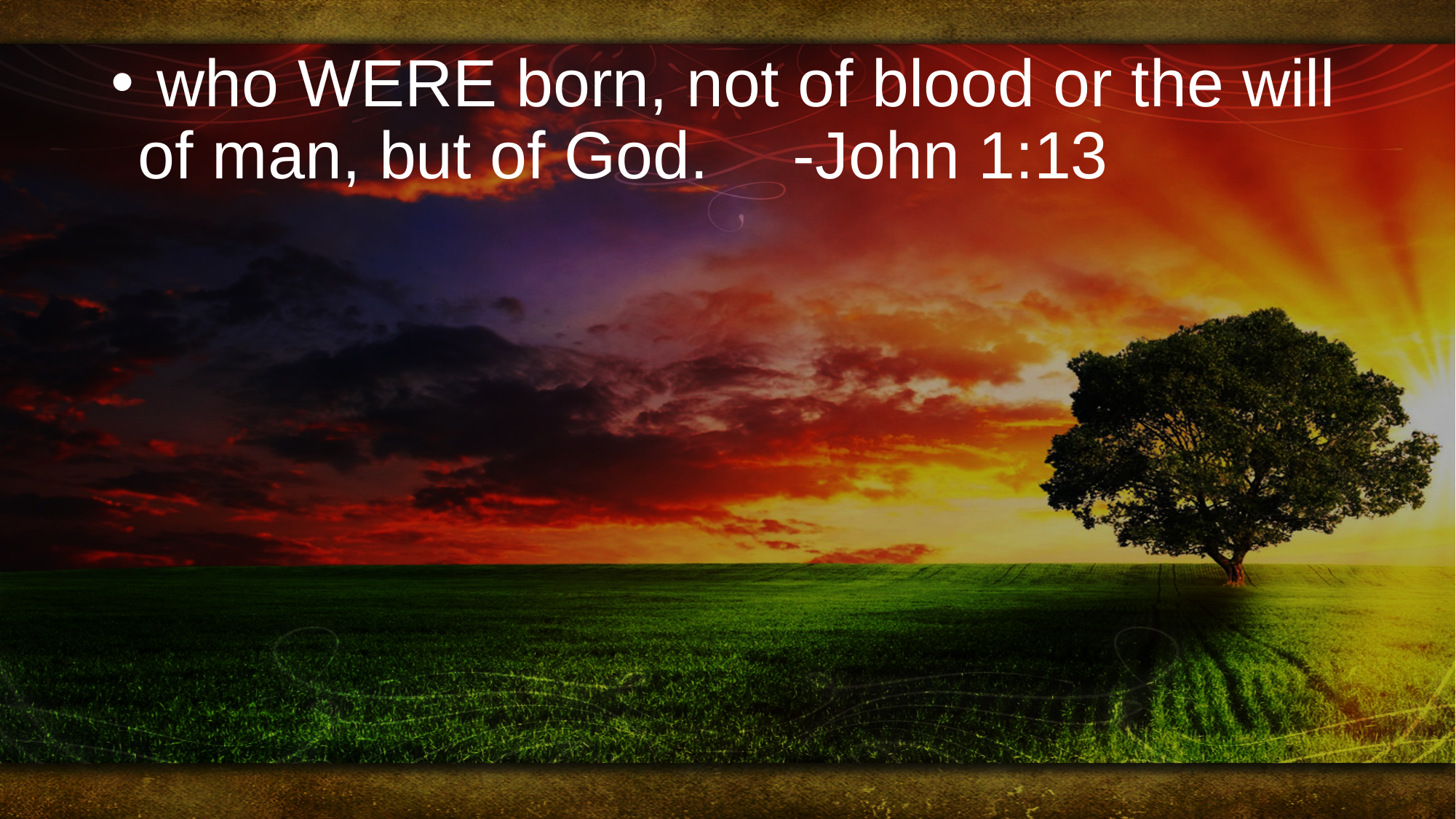

who WERE born, not of blood or the will of man, but of God.	-John 1:13